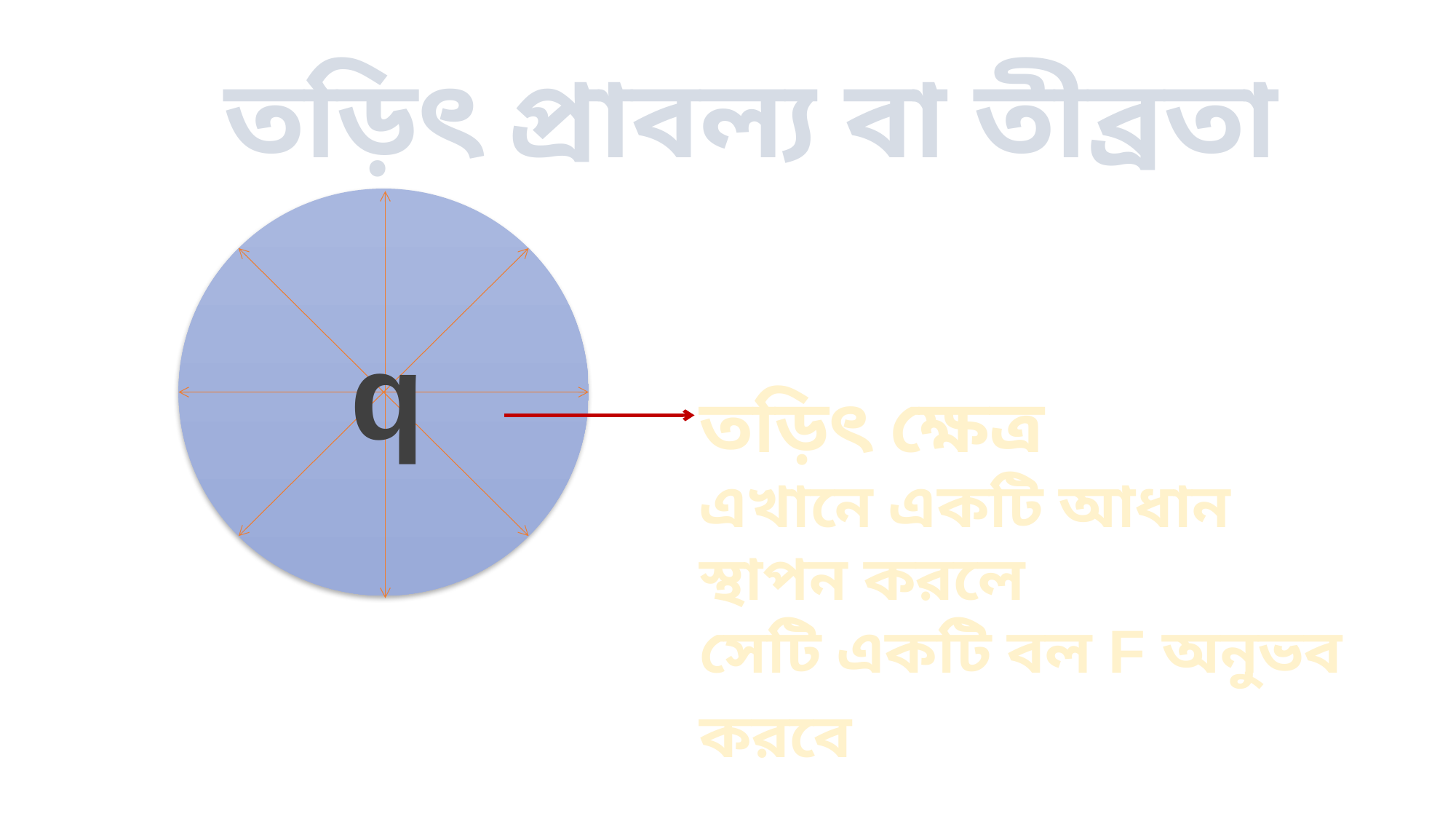

তড়িৎ প্রাবল্য বা তীব্রতা

q
তড়িৎ ক্ষেত্র
এখানে একটি আধান স্থাপন করলে
সেটি একটি বল F অনুভব করবে